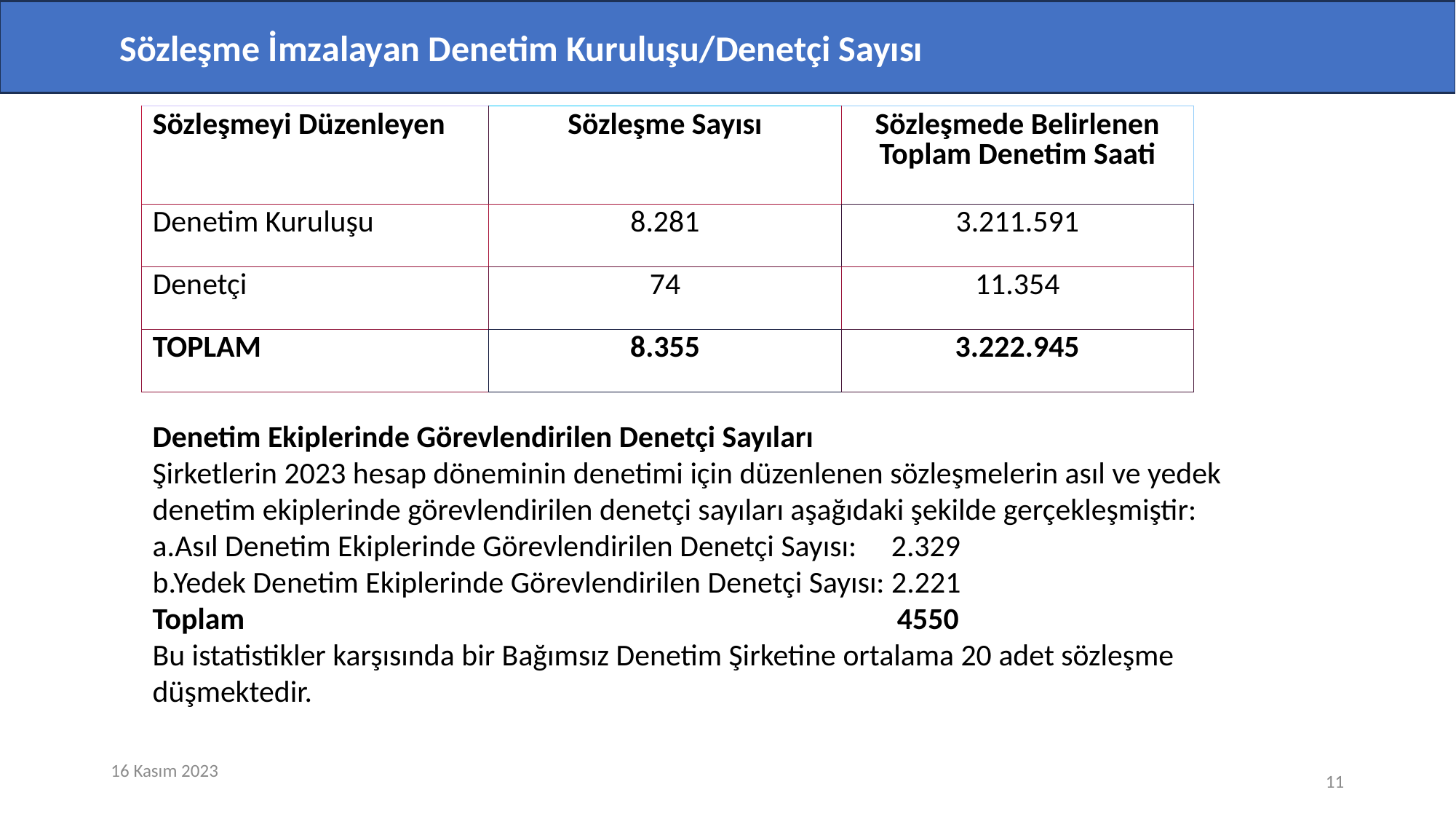

Sözleşme İmzalayan Denetim Kuruluşu/Denetçi Sayısı
| Sözleşmeyi Düzenleyen | Sözleşme Sayısı | Sözleşmede Belirlenen Toplam Denetim Saati |
| --- | --- | --- |
| Denetim Kuruluşu | 8.281 | 3.211.591 |
| Denetçi | 74 | 11.354 |
| TOPLAM | 8.355 | 3.222.945 |
Denetim Ekiplerinde Görevlendirilen Denetçi Sayıları
Şirketlerin 2023 hesap döneminin denetimi için düzenlenen sözleşmelerin asıl ve yedek denetim ekiplerinde görevlendirilen denetçi sayıları aşağıdaki şekilde gerçekleşmiştir:
a.Asıl Denetim Ekiplerinde Görevlendirilen Denetçi Sayısı:     2.329
b.Yedek Denetim Ekiplerinde Görevlendirilen Denetçi Sayısı: 2.221
Toplam						             4550
Bu istatistikler karşısında bir Bağımsız Denetim Şirketine ortalama 20 adet sözleşme düşmektedir.
16 Kasım 2023

11